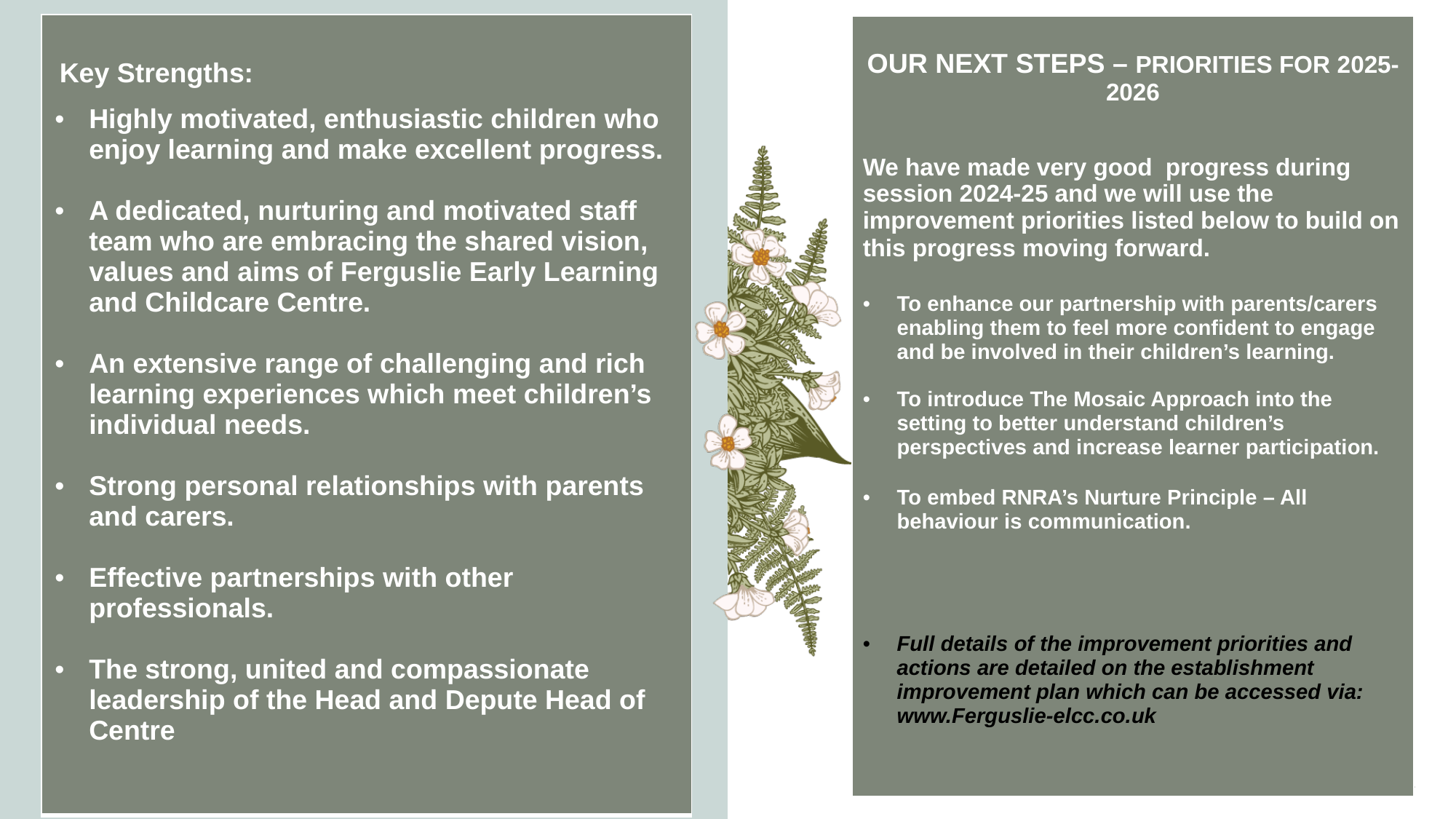

| Key Strengths: Highly motivated, enthusiastic children who enjoy learning and make excellent progress. A dedicated, nurturing and motivated staff team who are embracing the shared vision, values and aims of Ferguslie Early Learning and Childcare Centre. An extensive range of challenging and rich learning experiences which meet children’s individual needs. Strong personal relationships with parents and carers. Effective partnerships with other professionals. The strong, united and compassionate leadership of the Head and Depute Head of Centre |
| --- |
| OUR NEXT STEPS – PRIORITIES FOR 2025-2026 We have made very good progress during session 2024-25 and we will use the improvement priorities listed below to build on this progress moving forward. To enhance our partnership with parents/carers enabling them to feel more confident to engage and be involved in their children’s learning.   To introduce The Mosaic Approach into the setting to better understand children’s perspectives and increase learner participation. To embed RNRA’s Nurture Principle – All behaviour is communication. Full details of the improvement priorities and actions are detailed on the establishment improvement plan which can be accessed via: www.Ferguslie-elcc.co.uk |
| --- |
11